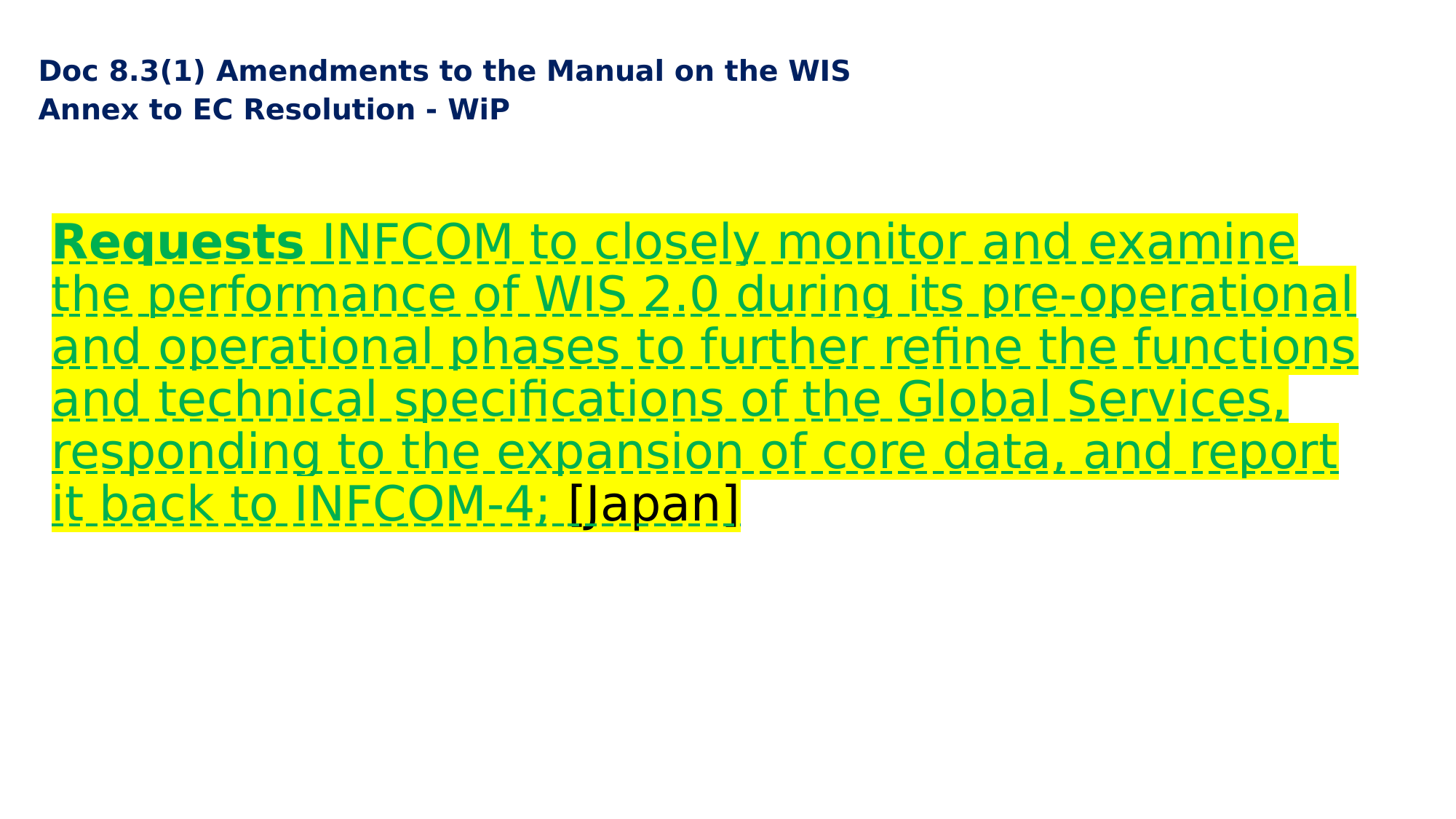

# Doc 8.3(1) Amendments to the Manual on the WIS Annex to EC Resolution - WiP
Requests INFCOM to closely monitor and examine the performance of WIS 2.0 during its pre-operational and operational phases to further refine the functions and technical specifications of the Global Services, responding to the expansion of core data, and report it back to INFCOM-4; [Japan]